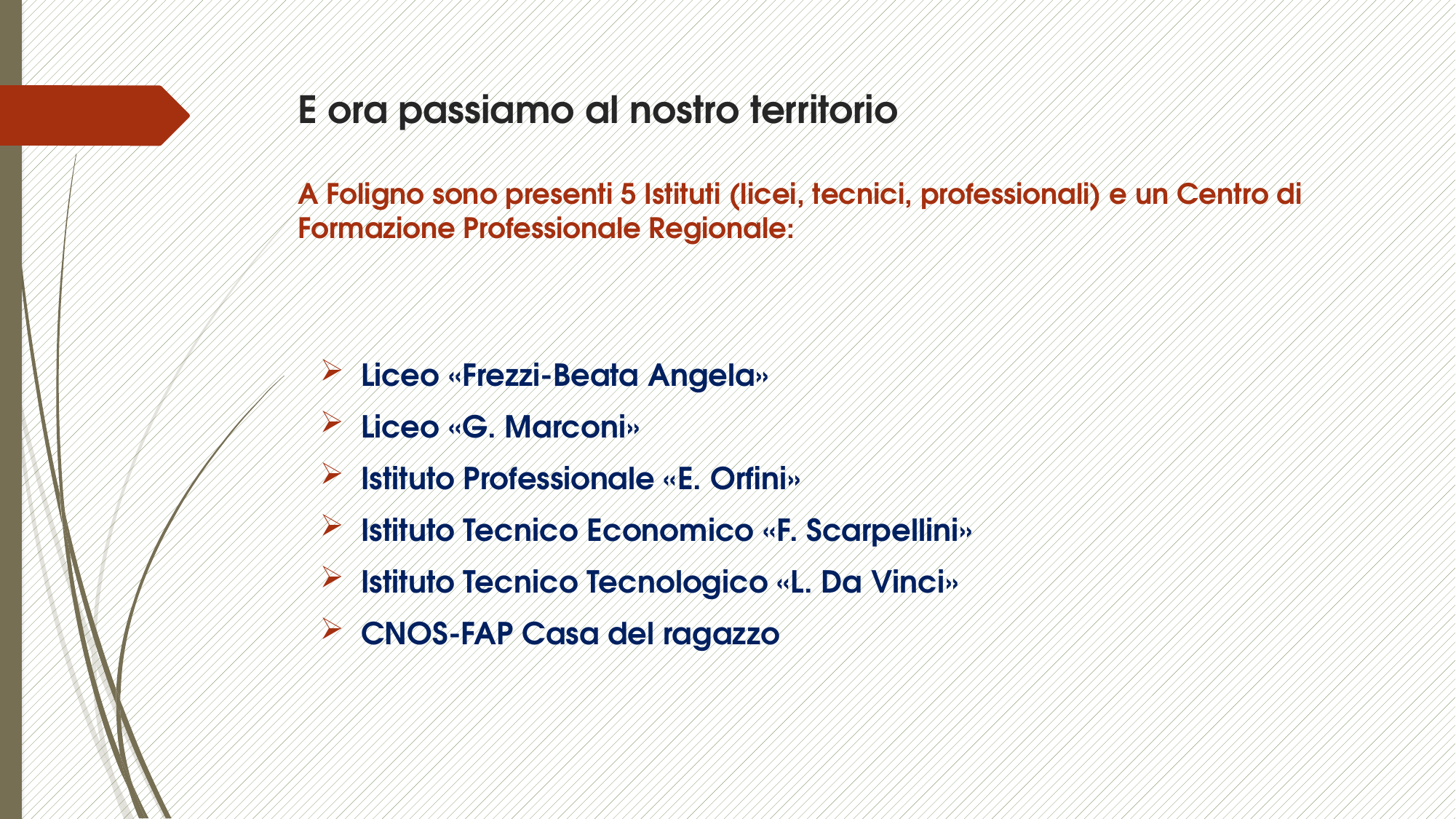

# E ora passiamo al nostro territorio A Foligno sono presenti 5 Istituti (licei, tecnici, professionali) e un Centro di Formazione Professionale Regionale:
Liceo «Frezzi-Beata Angela»
Liceo «G. Marconi»
Istituto Professionale «E. Orfini»
Istituto Tecnico Economico «F. Scarpellini»
Istituto Tecnico Tecnologico «L. Da Vinci»
CNOS-FAP Casa del ragazzo